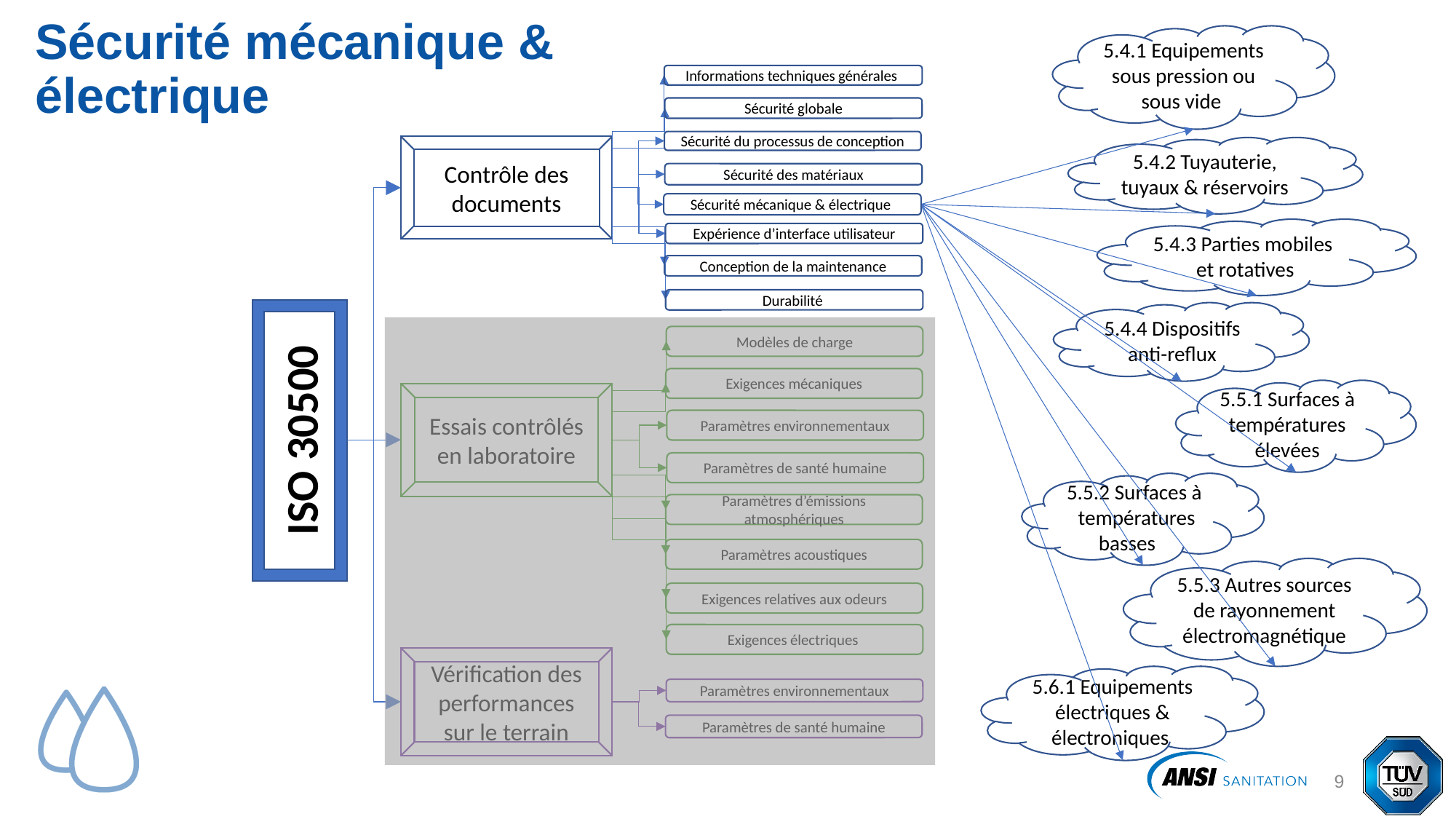

# Sécurité mécanique & électrique
5.4.1 Equipements sous pression ou sous vide
Informations techniques générales
Sécurité globale
Sécurité du processus de conception
Contrôle des documents
5.4.2 Tuyauterie, tuyaux & réservoirs
Sécurité des matériaux
Sécurité mécanique & électrique
5.4.3 Parties mobiles  et rotatives
Expérience d’interface utilisateur
Conception de la maintenance
Durabilité
ISO 30500
5.4.4 Dispositifs anti-reflux

Modèles de charge
Exigences mécaniques
5.5.1 Surfaces à températures élevées
Essais contrôlés en laboratoire
Paramètres environnementaux
Paramètres de santé humaine
5.5.2 Surfaces à  températures basses
Paramètres d’émissions atmosphériques
Paramètres acoustiques
5.5.3 Autres sources de rayonnement électromagnétique
Exigences relatives aux odeurs
Exigences électriques
Vérification des performances sur le terrain
5.6.1 Equipements électriques & électroniques
Paramètres environnementaux
Paramètres de santé humaine
9